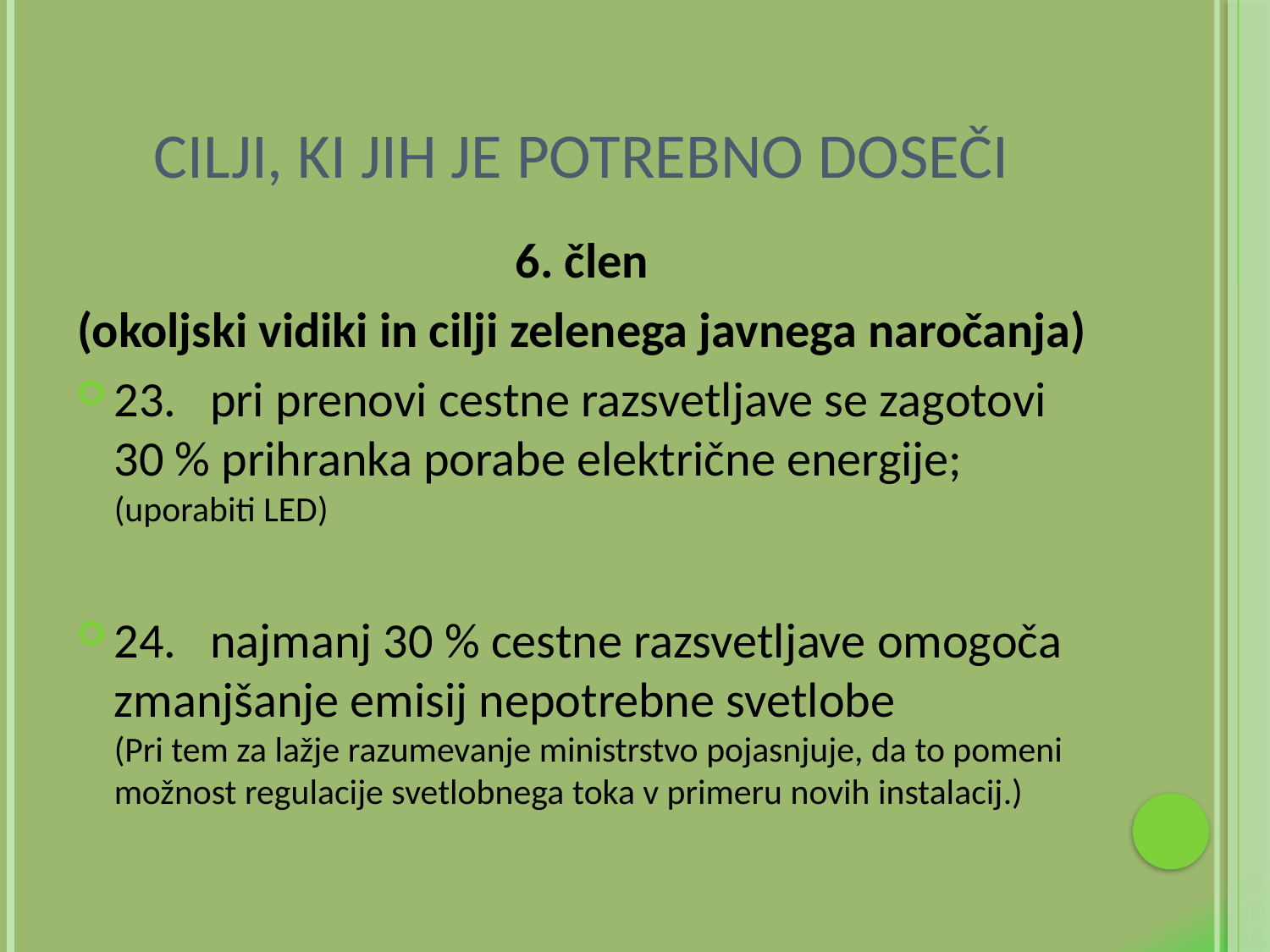

# Cilji, ki jih je potrebno doseči
6. člen
(okoljski vidiki in cilji zelenega javnega naročanja)
23.   pri prenovi cestne razsvetljave se zagotovi 30 % prihranka porabe električne energije; (uporabiti LED)

24.   najmanj 30 % cestne razsvetljave omogoča zmanjšanje emisij nepotrebne svetlobe
(Pri tem za lažje razumevanje ministrstvo pojasnjuje, da to pomeni možnost regulacije svetlobnega toka v primeru novih instalacij.)